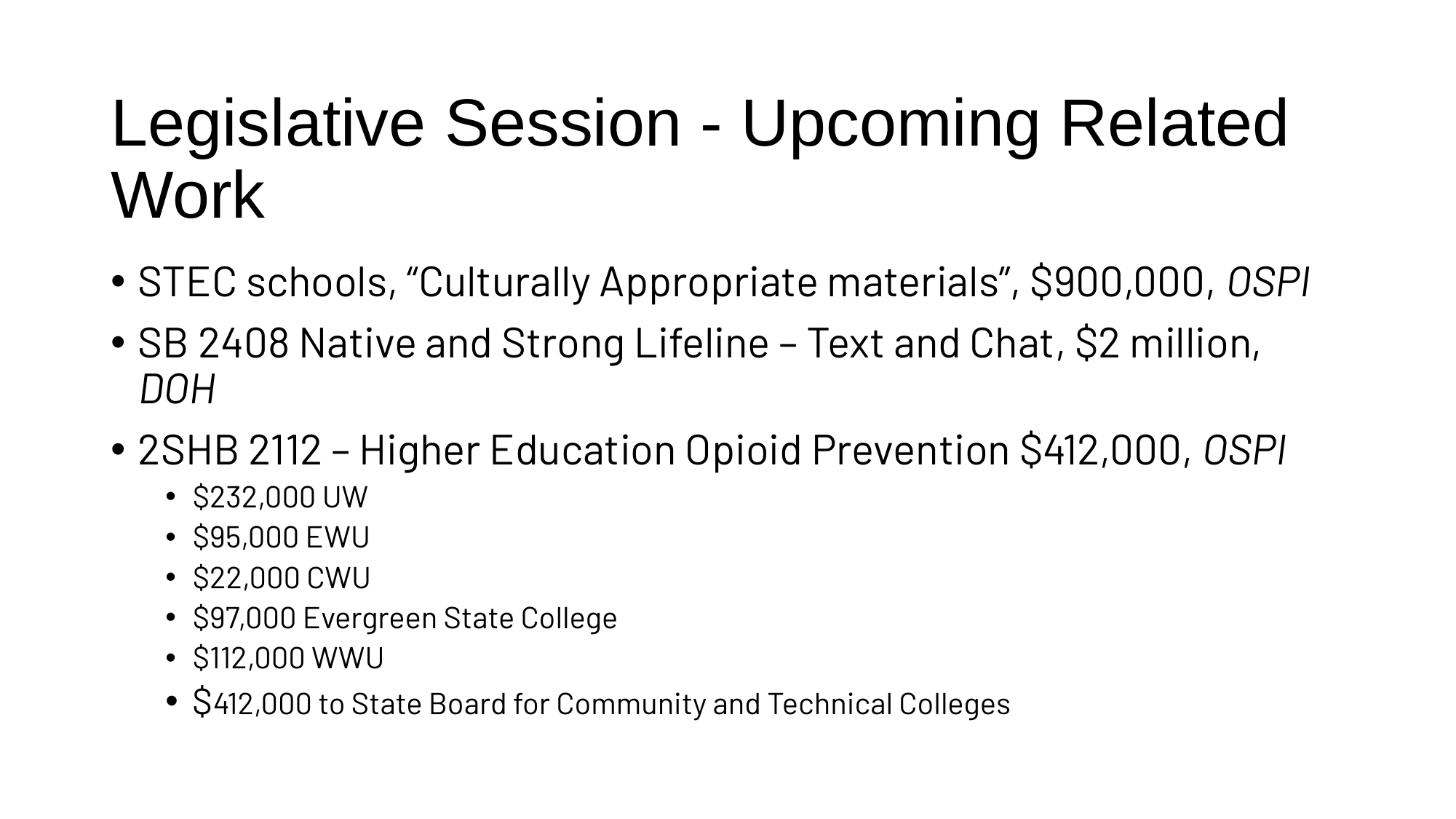

# Legislative Session - Upcoming Related Work

STEC schools, “Culturally Appropriate materials”, $900,000, OSPI
SB 2408 Native and Strong Lifeline – Text and Chat, $2 million, DOH
2SHB 2112 – Higher Education Opioid Prevention $412,000, OSPI
$232,000 UW
$95,000 EWU
$22,000 CWU
$97,000 Evergreen State College
$112,000 WWU
$412,000 to State Board for Community and Technical Colleges